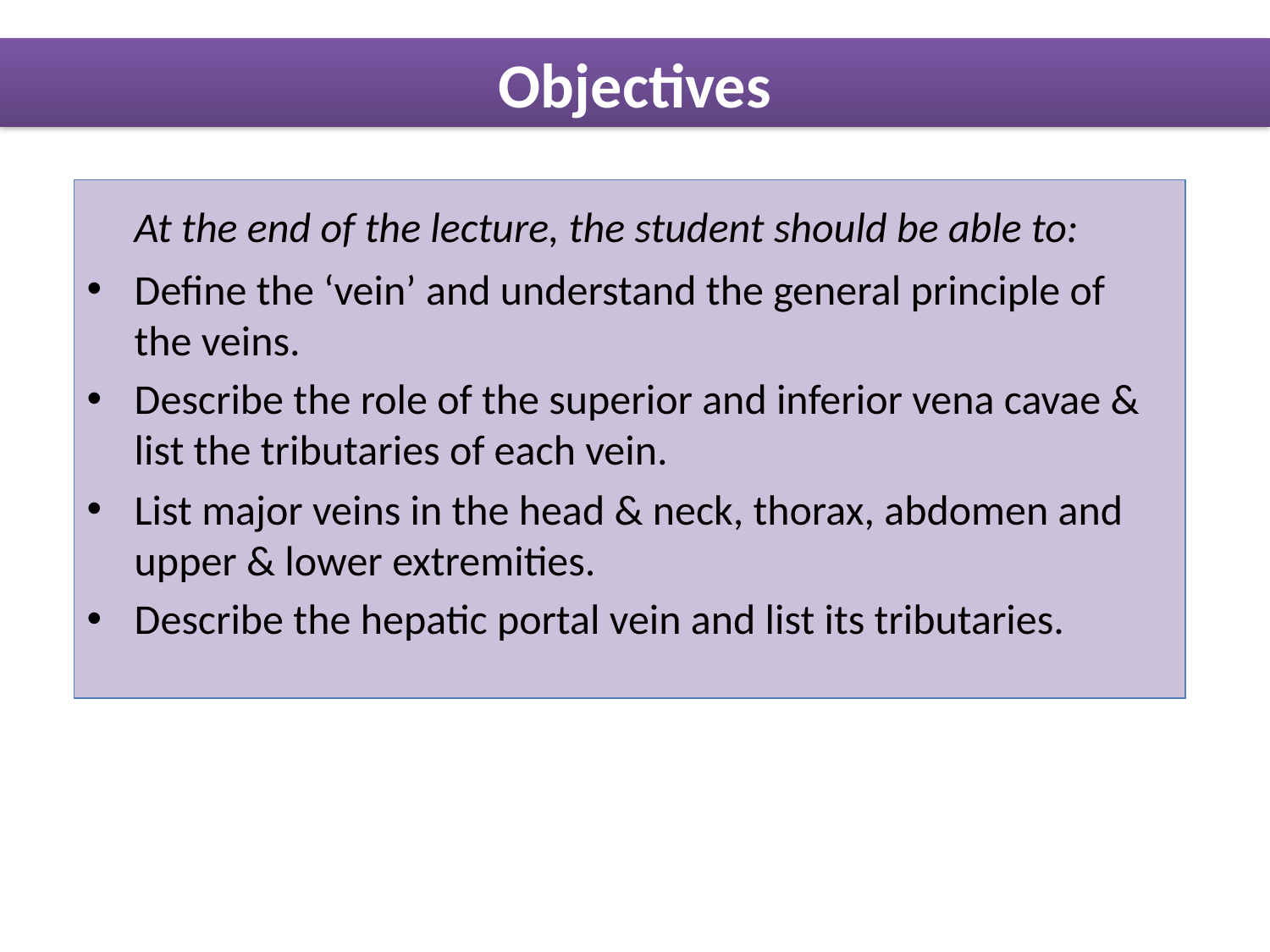

# Objectives
	At the end of the lecture, the student should be able to:
Define the ‘vein’ and understand the general principle of the veins.
Describe the role of the superior and inferior vena cavae & list the tributaries of each vein.
List major veins in the head & neck, thorax, abdomen and upper & lower extremities.
Describe the hepatic portal vein and list its tributaries.